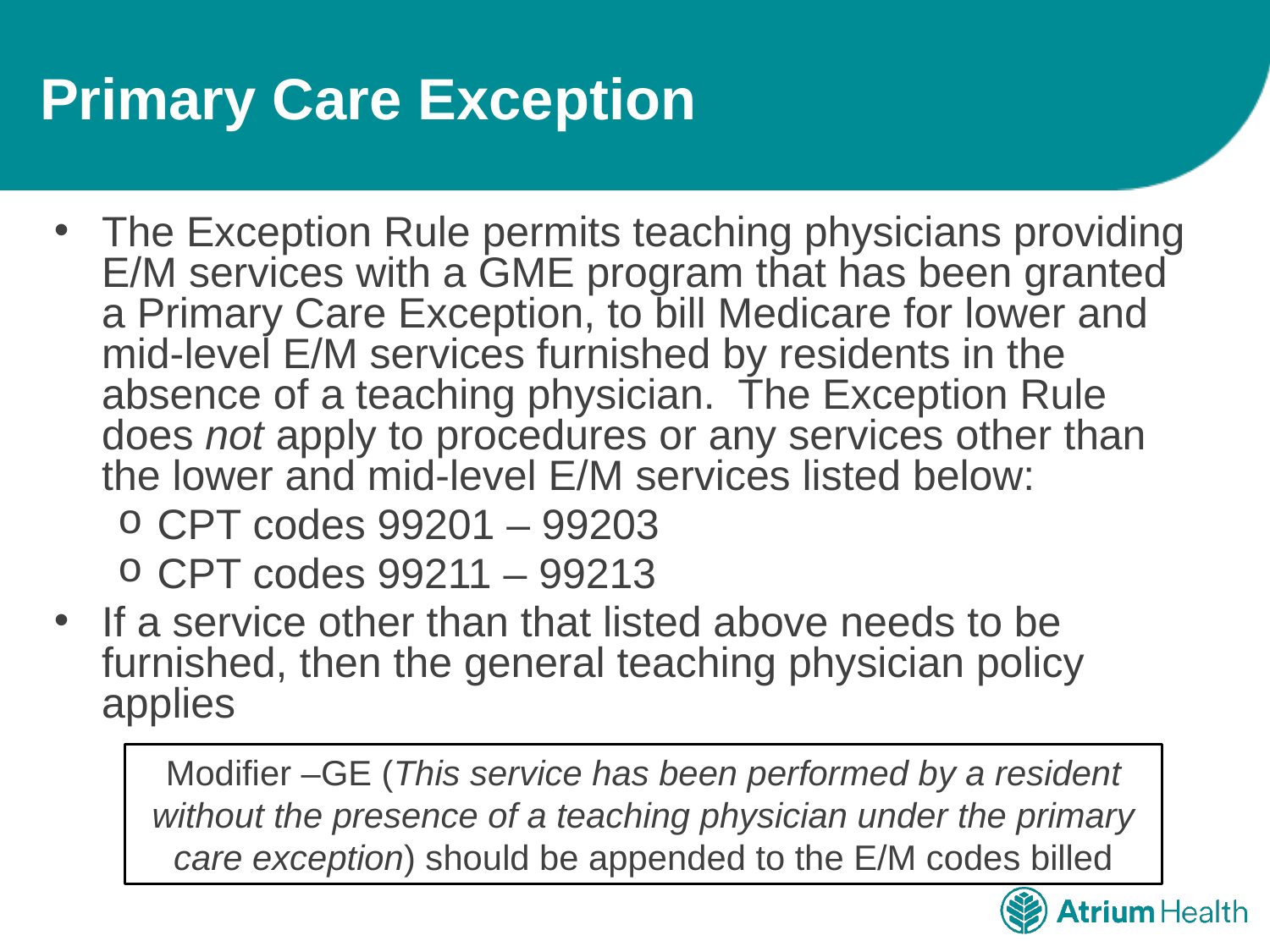

# Primary Care Exception
The Exception Rule permits teaching physicians providing E/M services with a GME program that has been granted a Primary Care Exception, to bill Medicare for lower and mid-level E/M services furnished by residents in the absence of a teaching physician.  The Exception Rule does not apply to procedures or any services other than the lower and mid-level E/M services listed below:
CPT codes 99201 – 99203
CPT codes 99211 – 99213
If a service other than that listed above needs to be furnished, then the general teaching physician policy applies
Modifier –GE (This service has been performed by a resident without the presence of a teaching physician under the primary care exception) should be appended to the E/M codes billed